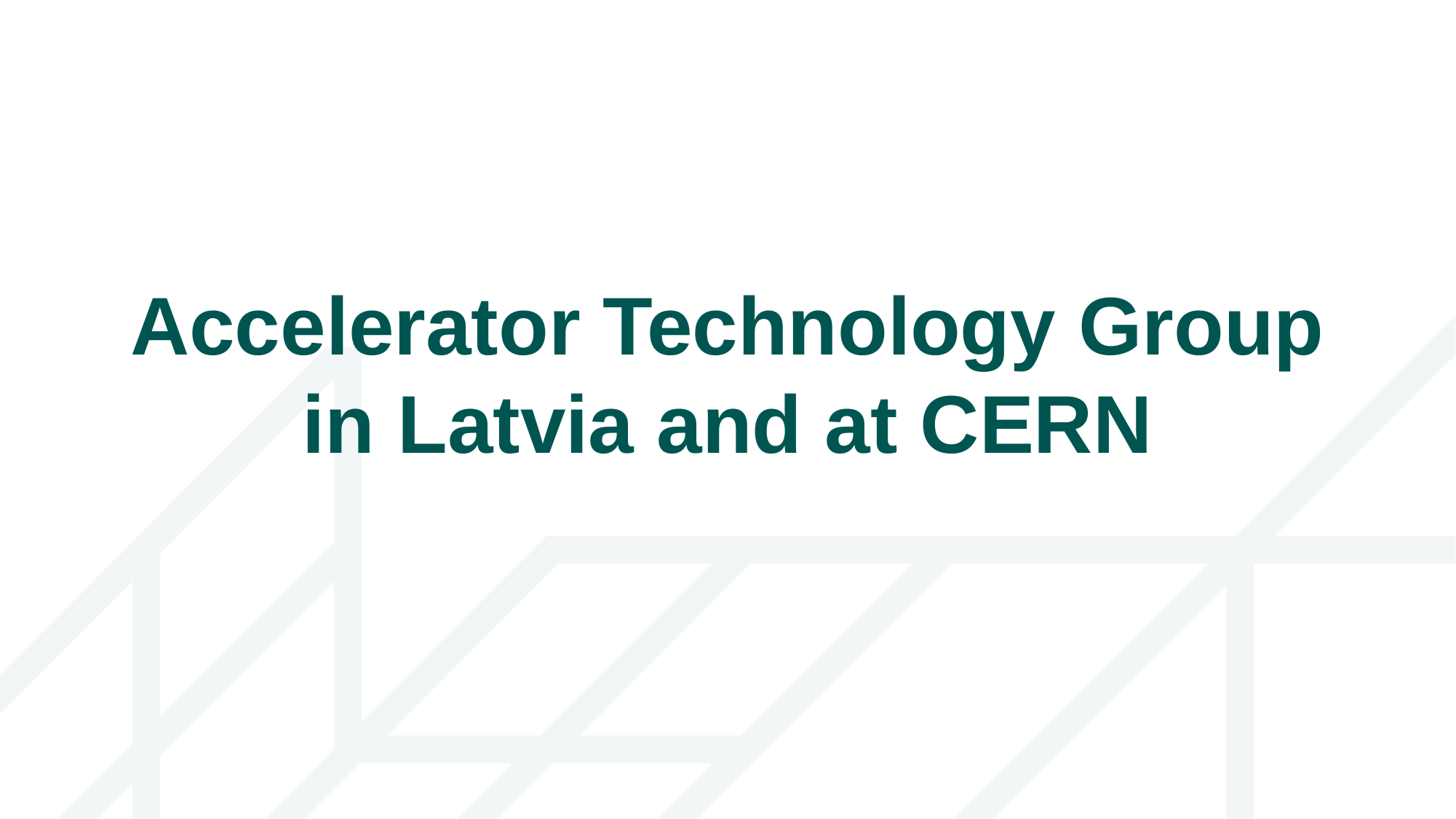

# Accelerator Technology Group in Latvia and at CERN